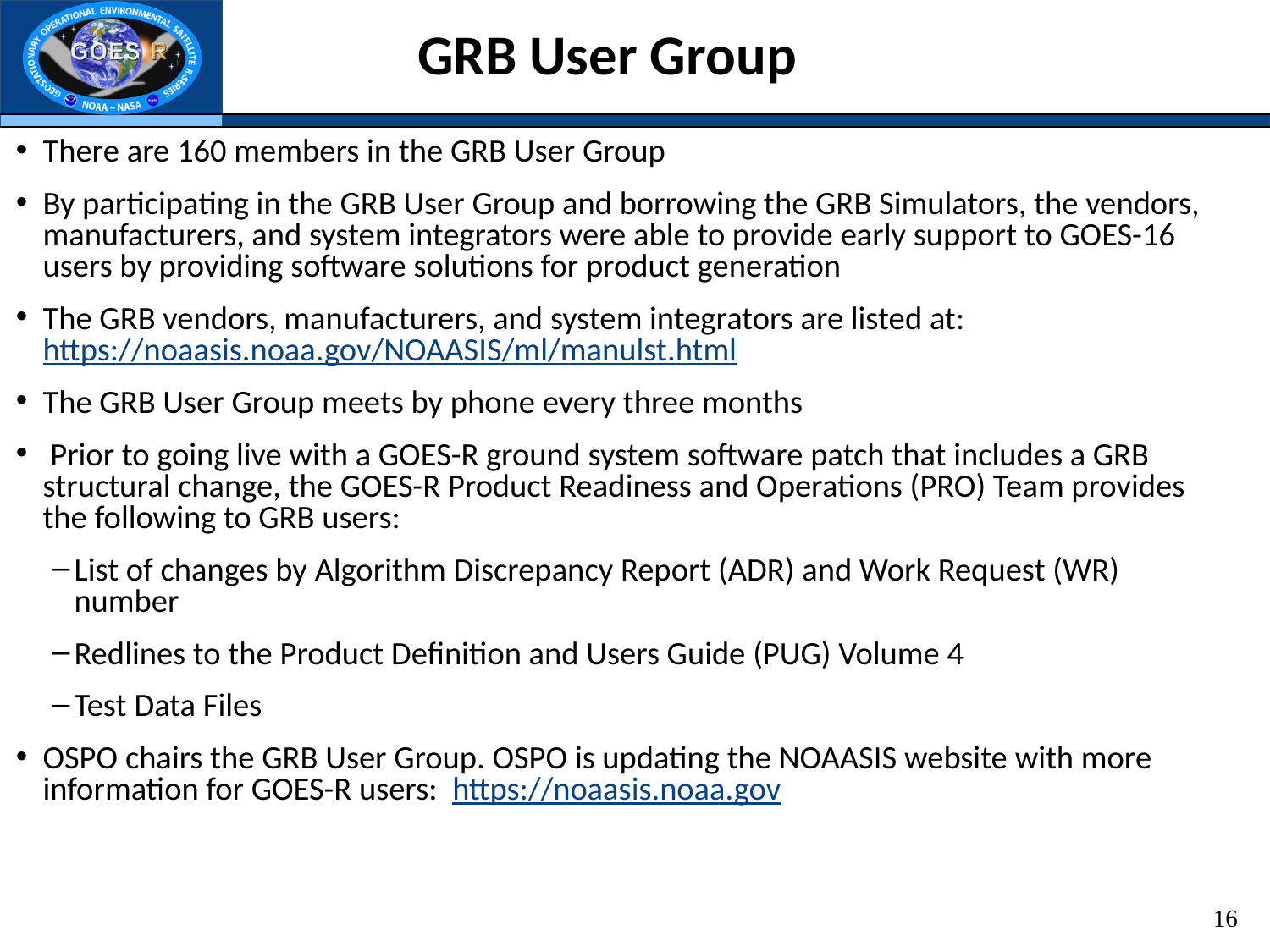

# GRB User Group
There are 160 members in the GRB User Group
By participating in the GRB User Group and borrowing the GRB Simulators, the vendors, manufacturers, and system integrators were able to provide early support to GOES-16 users by providing software solutions for product generation
The GRB vendors, manufacturers, and system integrators are listed at: https://noaasis.noaa.gov/NOAASIS/ml/manulst.html
The GRB User Group meets by phone every three months
 Prior to going live with a GOES-R ground system software patch that includes a GRB structural change, the GOES-R Product Readiness and Operations (PRO) Team provides the following to GRB users:
List of changes by Algorithm Discrepancy Report (ADR) and Work Request (WR) number
Redlines to the Product Definition and Users Guide (PUG) Volume 4
Test Data Files
OSPO chairs the GRB User Group. OSPO is updating the NOAASIS website with more information for GOES-R users:  https://noaasis.noaa.gov

16